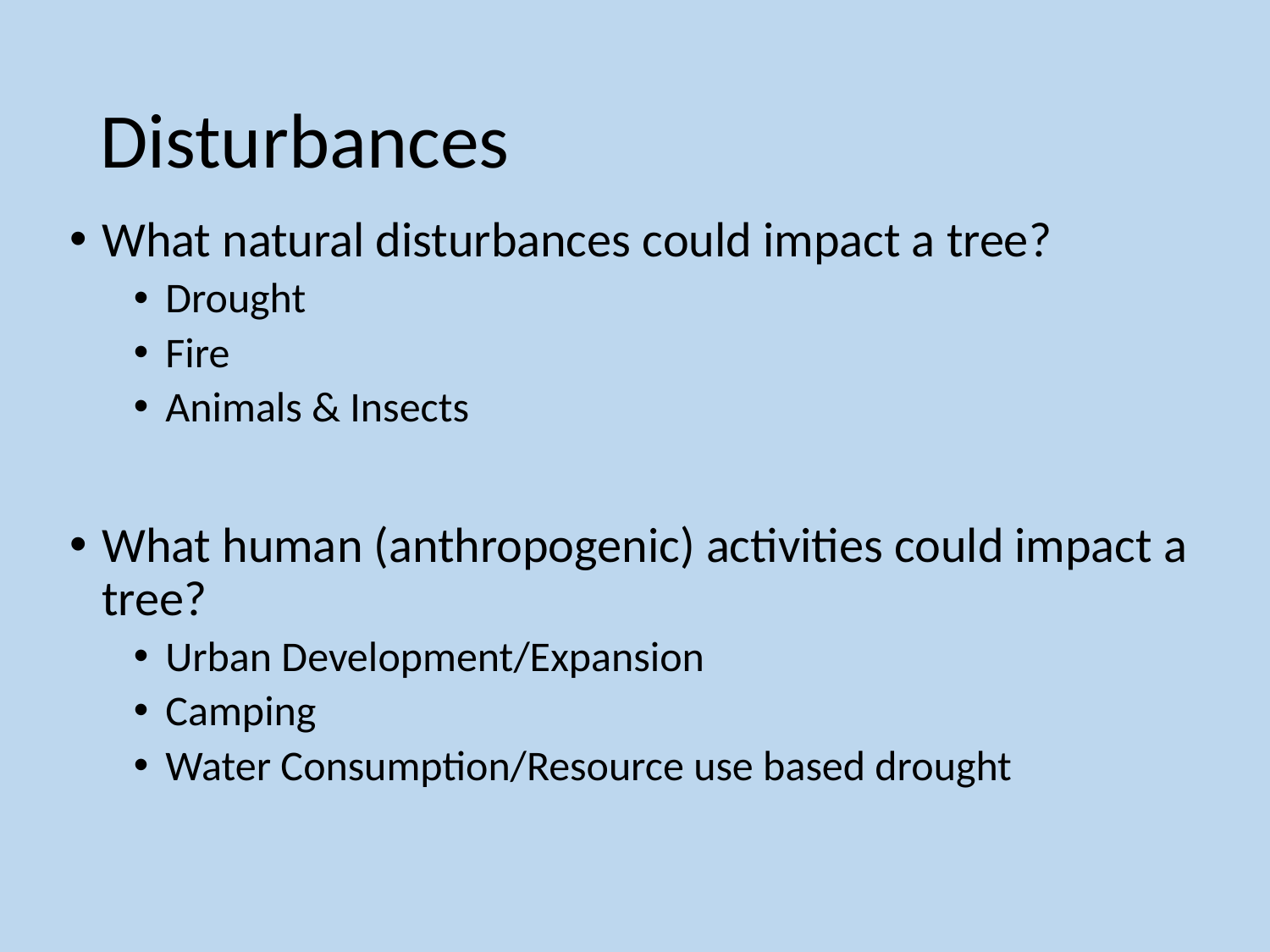

# Disturbances
What natural disturbances could impact a tree?
Drought
Fire
Animals & Insects

What human (anthropogenic) activities could impact a tree?
Urban Development/Expansion
Camping
Water Consumption/Resource use based drought